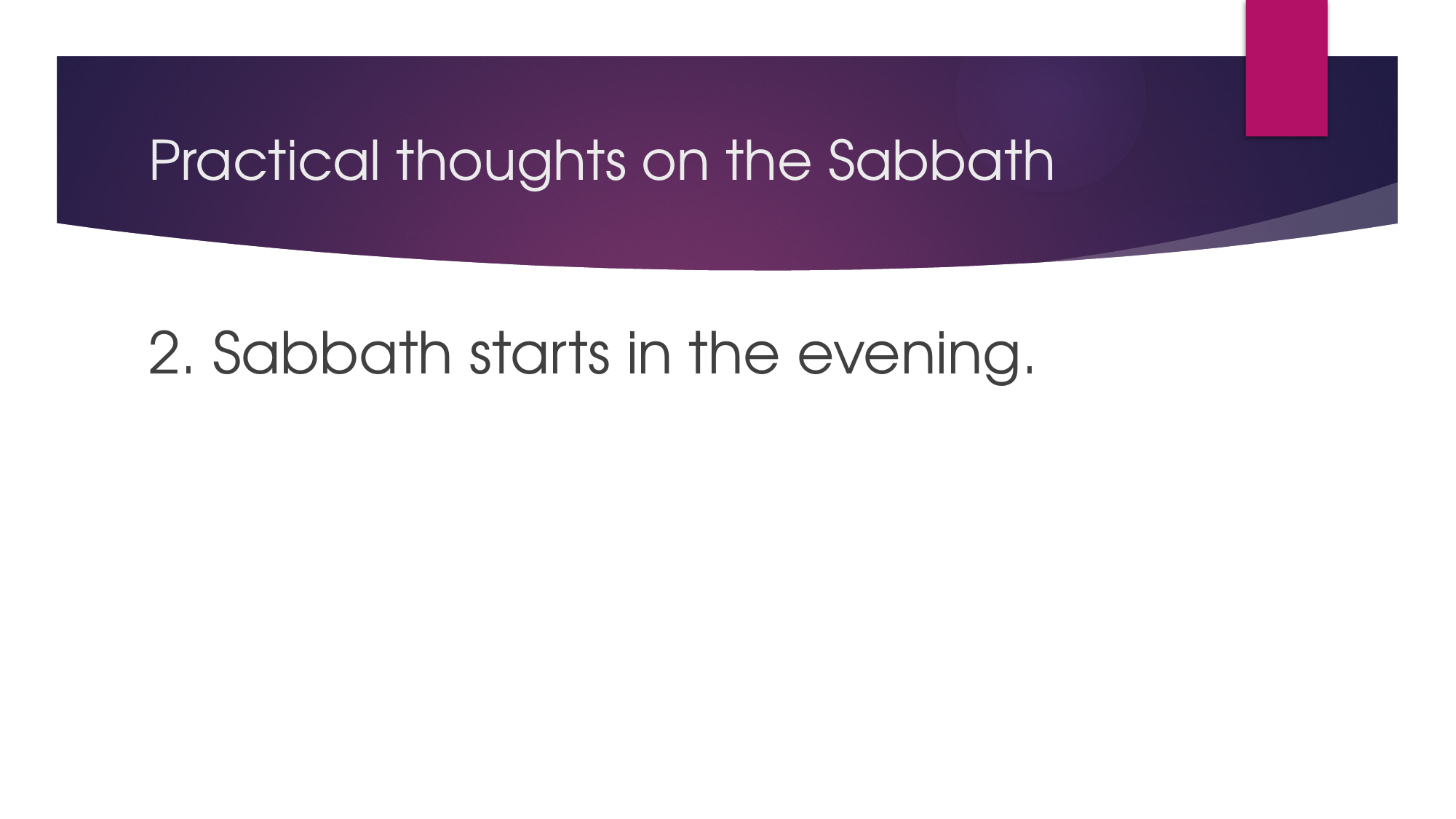

# Practical thoughts on the Sabbath
2. Sabbath starts in the evening.